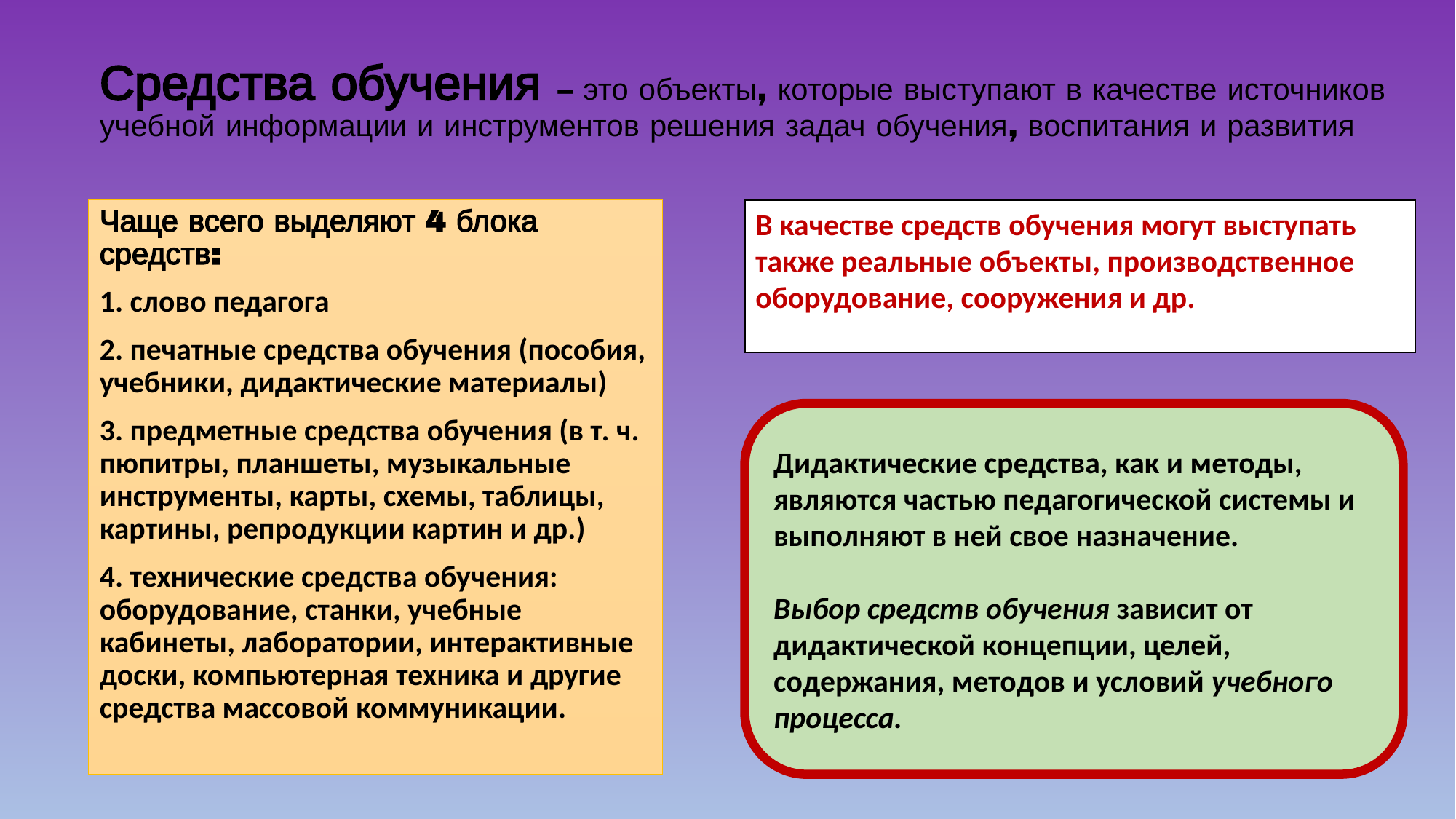

# Средства обучения – это объекты, которые выступают в качестве источников учебной информации и инструментов решения задач обучения, воспитания и развития
Чаще всего выделяют 4 блока средств:
1. слово педагога
2. печатные средства обучения (пособия, учебники, дидактические материалы)
3. предметные средства обучения (в т. ч. пюпитры, планшеты, музыкальные инструменты, карты, схемы, таблицы, картины, репродукции картин и др.)
4. технические средства обучения: оборудование, станки, учебные кабинеты, лаборатории, интерактивные доски, компьютерная техника и другие средства массовой коммуникации.

В качестве средств обучения могут выступать также реальные объекты, производственное оборудование, сооружения и др.

Дидактические средства, как и методы, являются частью педагогической системы и выполняют в ней свое назначение.

Выбор средств обучения зависит от дидактической концепции, целей, содержания, методов и условий учебного процесса.